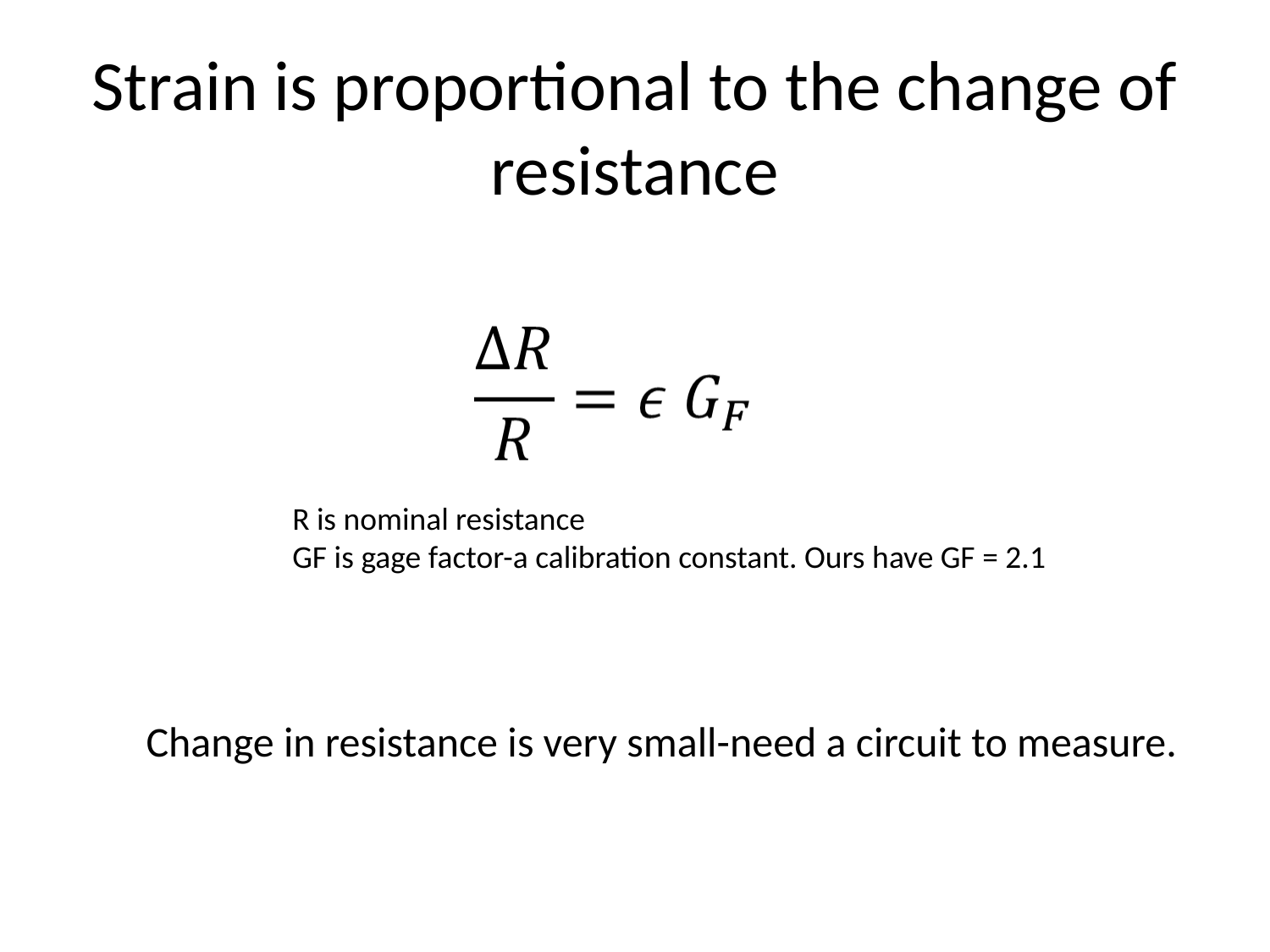

# Strain is proportional to the change of resistance

R is nominal resistance
GF is gage factor-a calibration constant. Ours have GF = 2.1
Change in resistance is very small-need a circuit to measure.